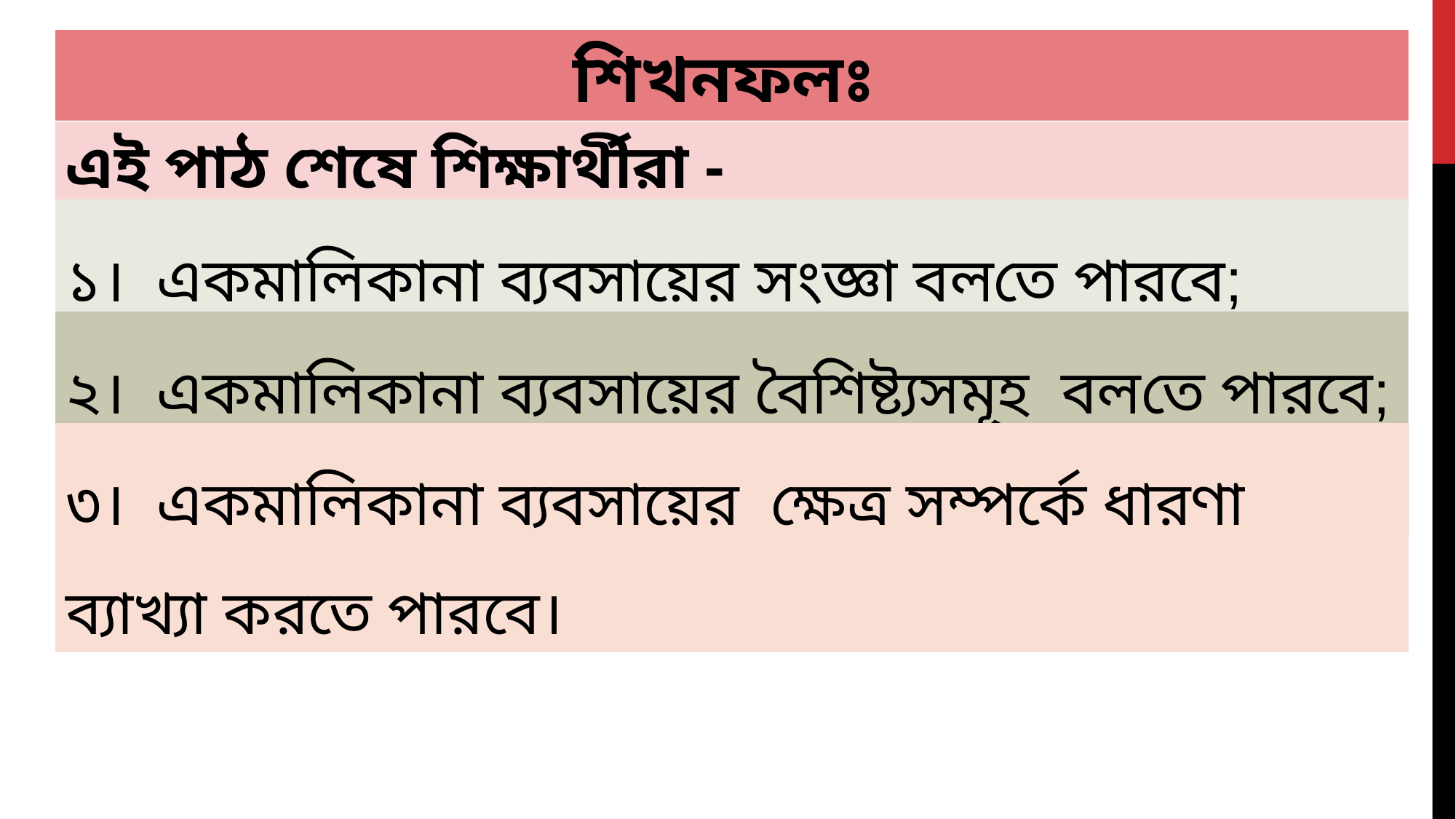

শিখনফলঃ
এই পাঠ শেষে শিক্ষার্থীরা -
১।  একমালিকানা ব্যবসায়ের সংজ্ঞা বলতে পারবে;
২।  একমালিকানা ব্যবসায়ের বৈশিষ্ট্যসমূহ  বলতে পারবে;
৩।  একমালিকানা ব্যবসায়ের  ক্ষেত্র সম্পর্কে ধারণা ব্যাখ্যা করতে পারবে।